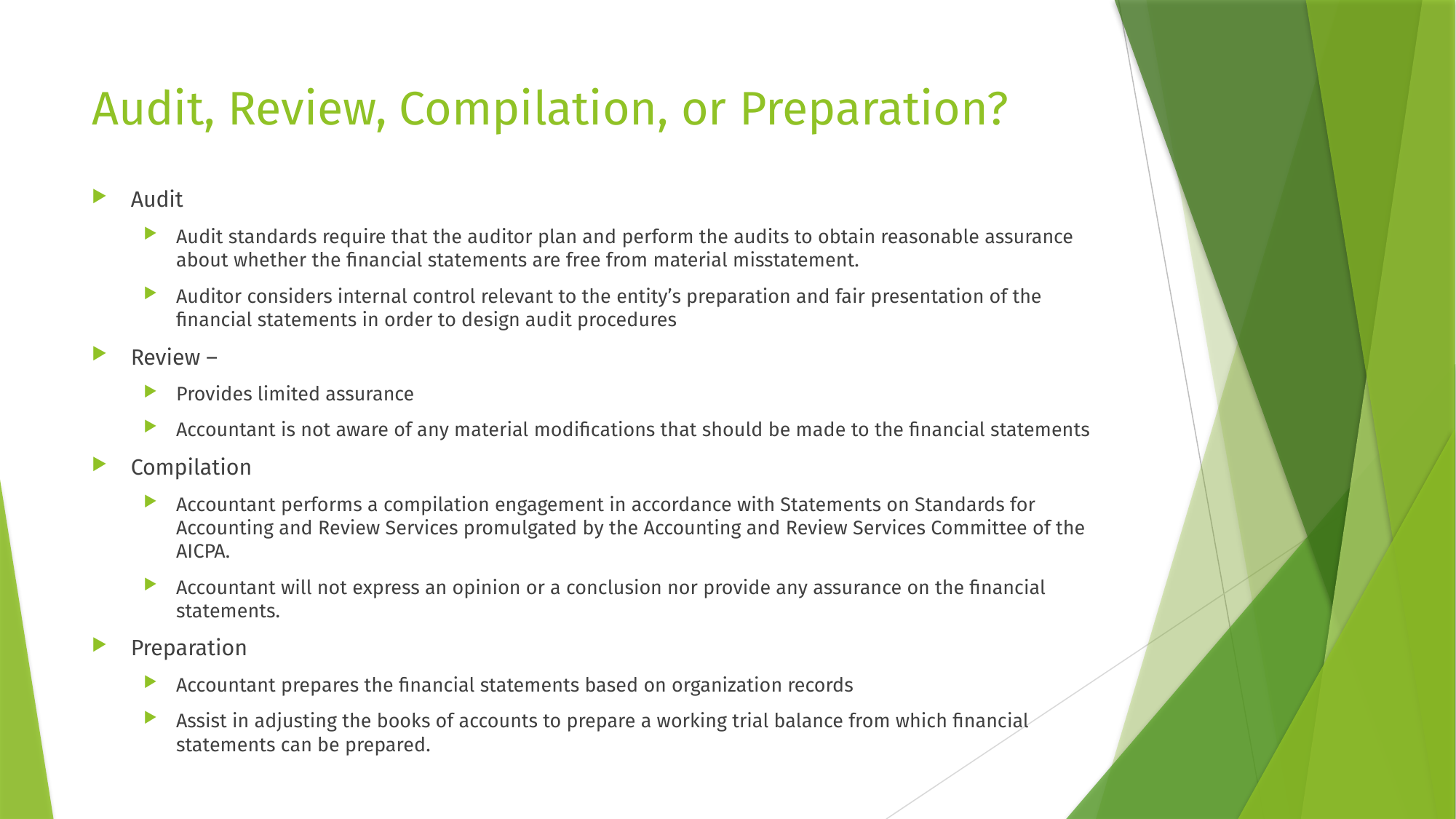

# Audit, Review, Compilation, or Preparation?
Audit
Audit standards require that the auditor plan and perform the audits to obtain reasonable assurance about whether the financial statements are free from material misstatement.
Auditor considers internal control relevant to the entity’s preparation and fair presentation of the financial statements in order to design audit procedures
Review –
Provides limited assurance
Accountant is not aware of any material modifications that should be made to the financial statements
Compilation
Accountant performs a compilation engagement in accordance with Statements on Standards for Accounting and Review Services promulgated by the Accounting and Review Services Committee of the AICPA.
Accountant will not express an opinion or a conclusion nor provide any assurance on the financial statements.
Preparation
Accountant prepares the financial statements based on organization records
Assist in adjusting the books of accounts to prepare a working trial balance from which financial statements can be prepared.